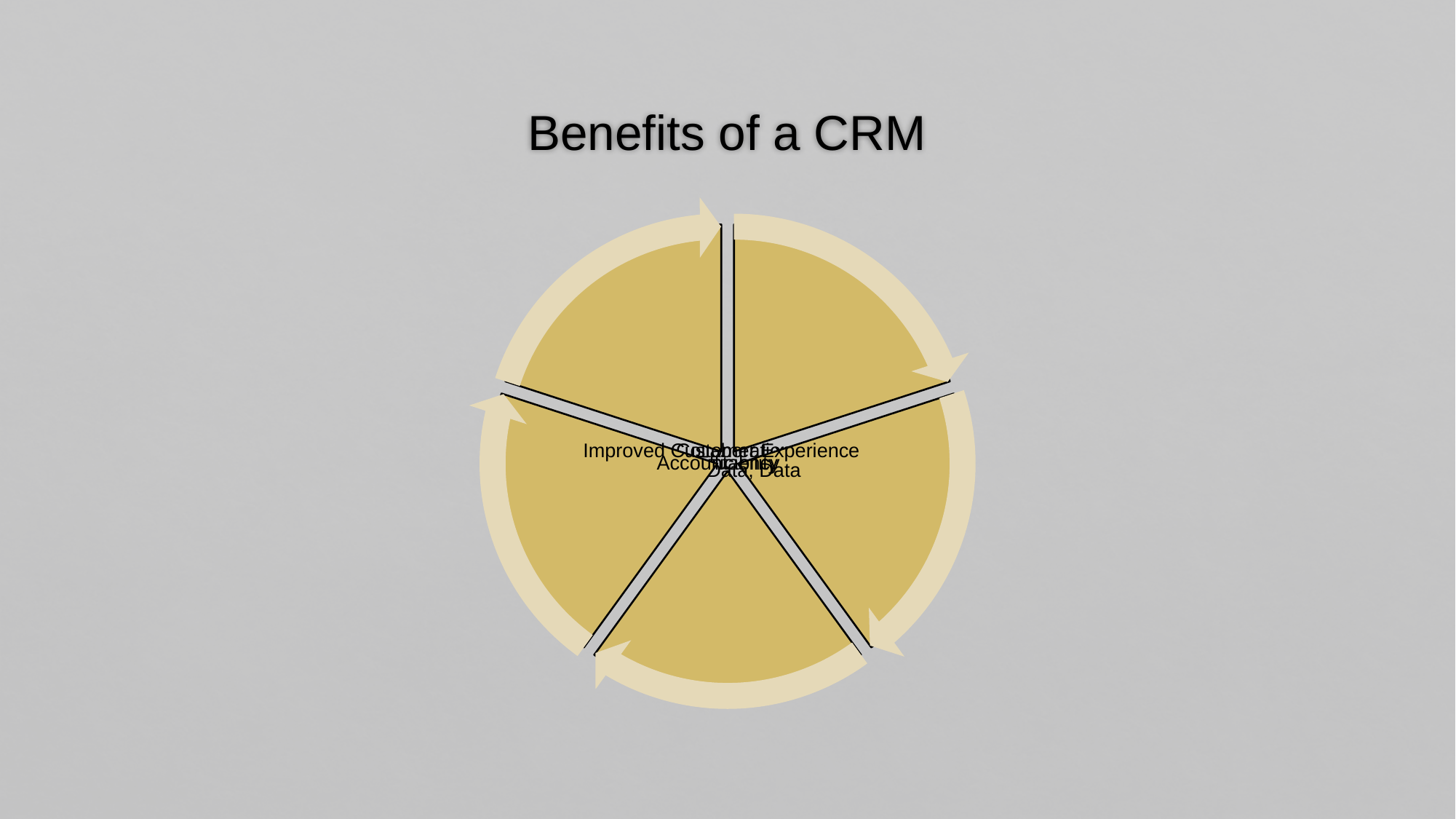

# Benefits of a CRM
Collaboration
Efficiency
Data, Data, Data
Accountability
Improved Customer Experience